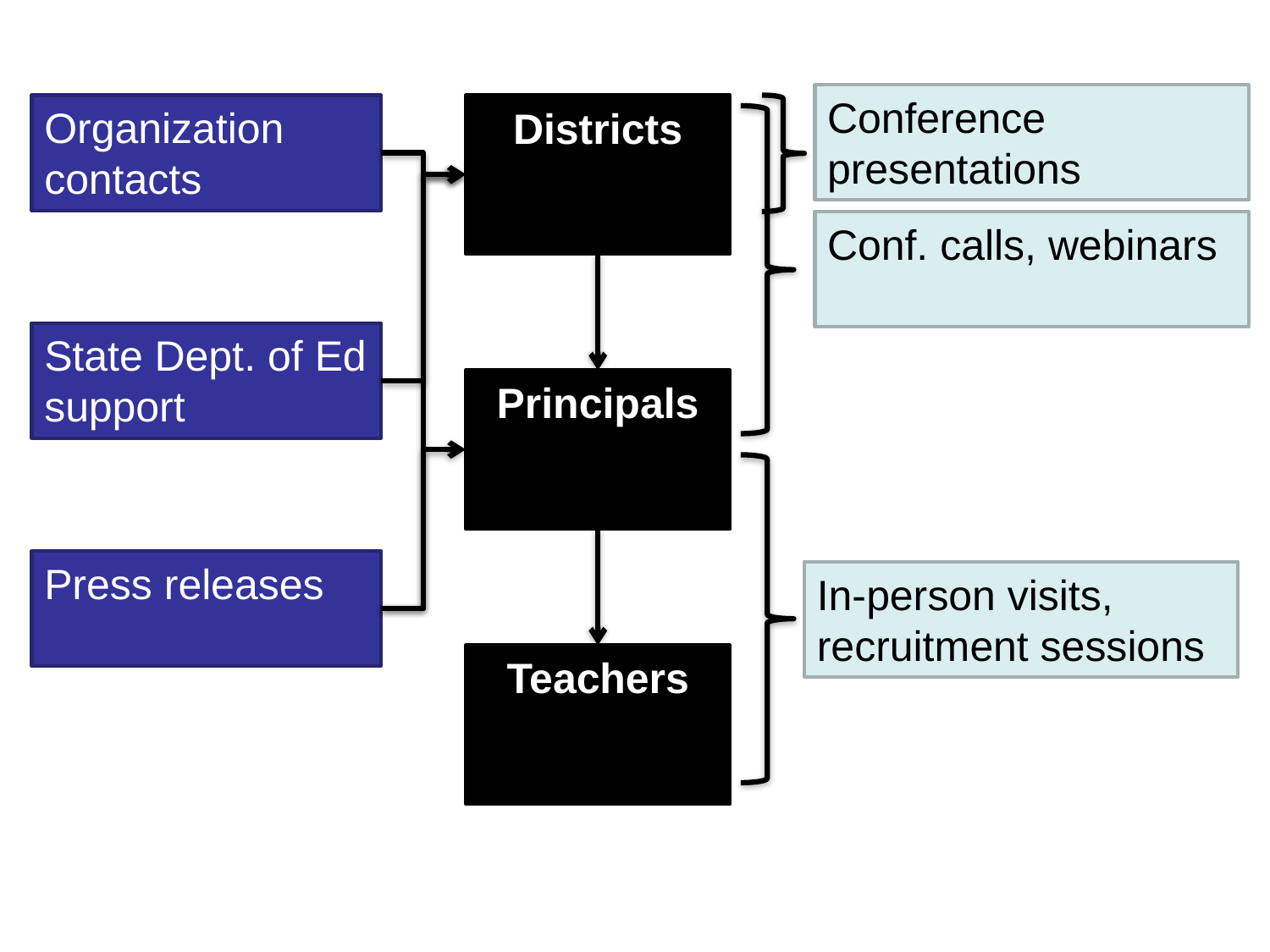

Conference presentations
Organization contacts
Districts

Conf. calls, webinars
State Dept. of Ed support
Principals

Press releases
In-person visits, recruitment sessions
Teachers
6